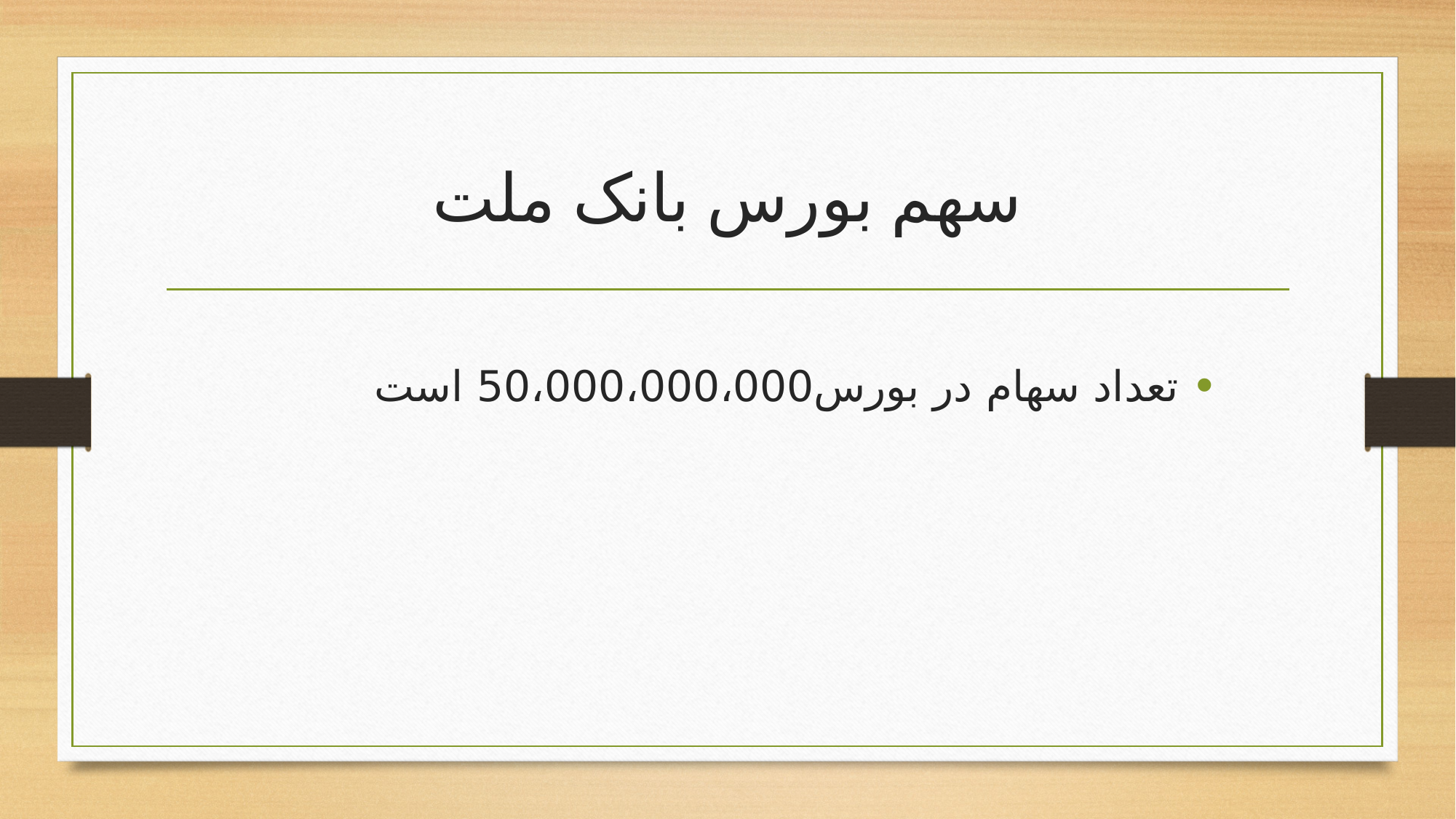

# سهم بورس بانک ملت
تعداد سهام در بورس50،000،000،000 است